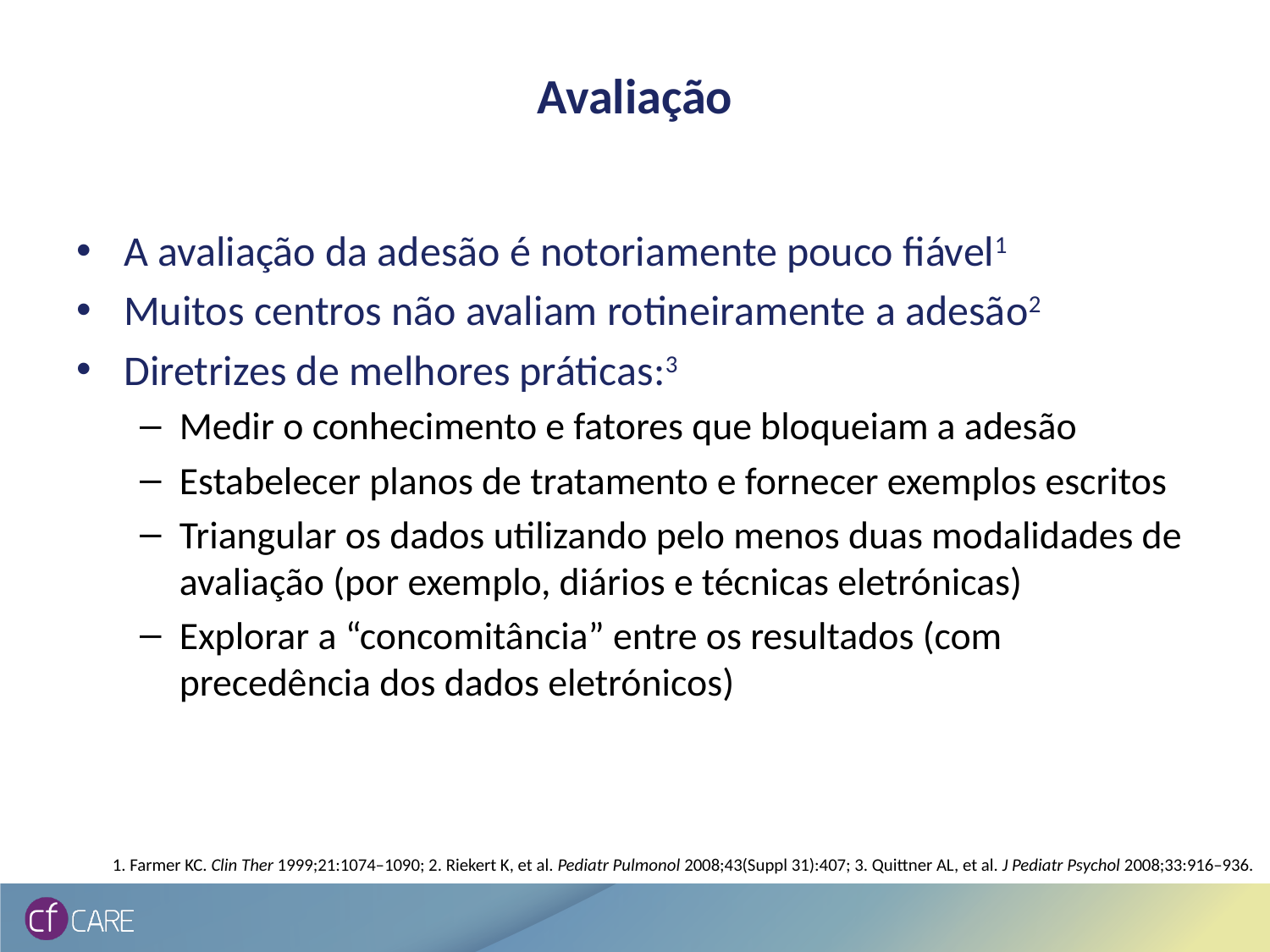

# Avaliação
A avaliação da adesão é notoriamente pouco fiável1
Muitos centros não avaliam rotineiramente a adesão2
Diretrizes de melhores práticas:3
Medir o conhecimento e fatores que bloqueiam a adesão
Estabelecer planos de tratamento e fornecer exemplos escritos
Triangular os dados utilizando pelo menos duas modalidades de avaliação (por exemplo, diários e técnicas eletrónicas)
Explorar a “concomitância” entre os resultados (com precedência dos dados eletrónicos)
1. Farmer KC. Clin Ther 1999;21:1074–1090; 2. Riekert K, et al. Pediatr Pulmonol 2008;43(Suppl 31):407; 3. Quittner AL, et al. J Pediatr Psychol 2008;33:916–936.